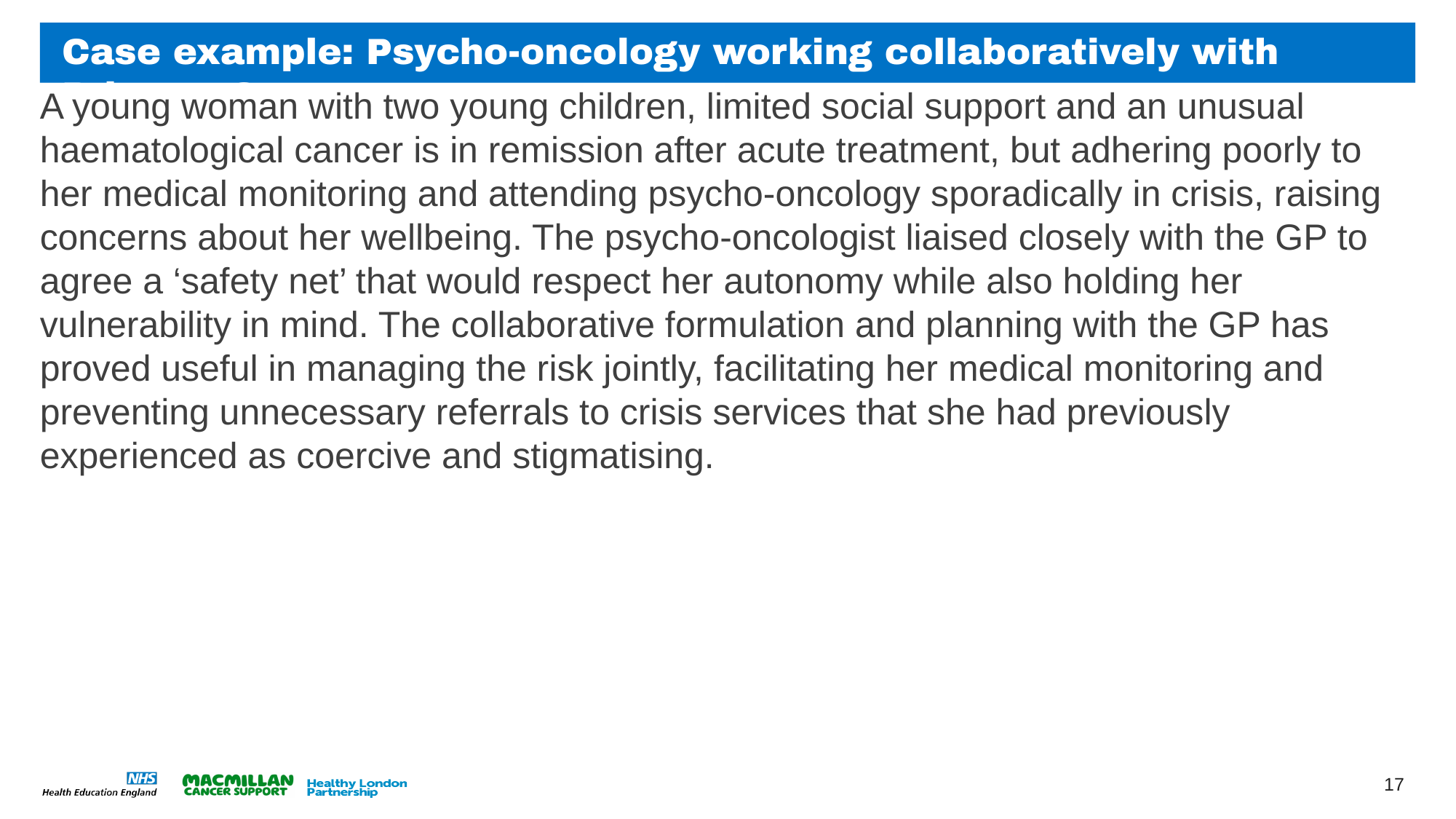

# Case example: Psycho-oncology working collaboratively with Primary Care
A young woman with two young children, limited social support and an unusual haematological cancer is in remission after acute treatment, but adhering poorly to her medical monitoring and attending psycho-oncology sporadically in crisis, raising concerns about her wellbeing. The psycho-oncologist liaised closely with the GP to agree a ‘safety net’ that would respect her autonomy while also holding her vulnerability in mind. The collaborative formulation and planning with the GP has proved useful in managing the risk jointly, facilitating her medical monitoring and preventing unnecessary referrals to crisis services that she had previously experienced as coercive and stigmatising.
17